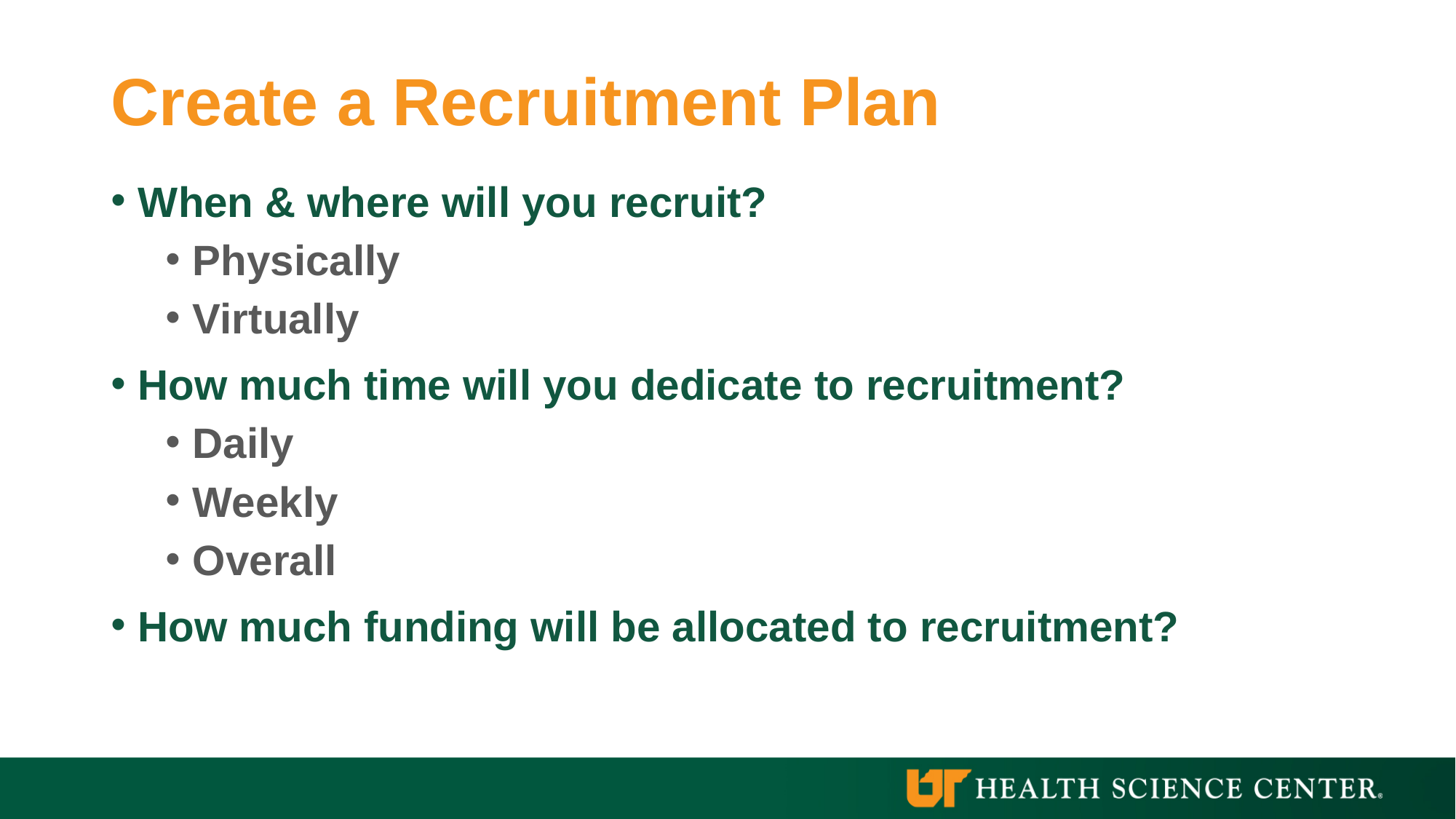

# Create a Recruitment Plan
When & where will you recruit?
Physically
Virtually
How much time will you dedicate to recruitment?
Daily
Weekly
Overall
How much funding will be allocated to recruitment?